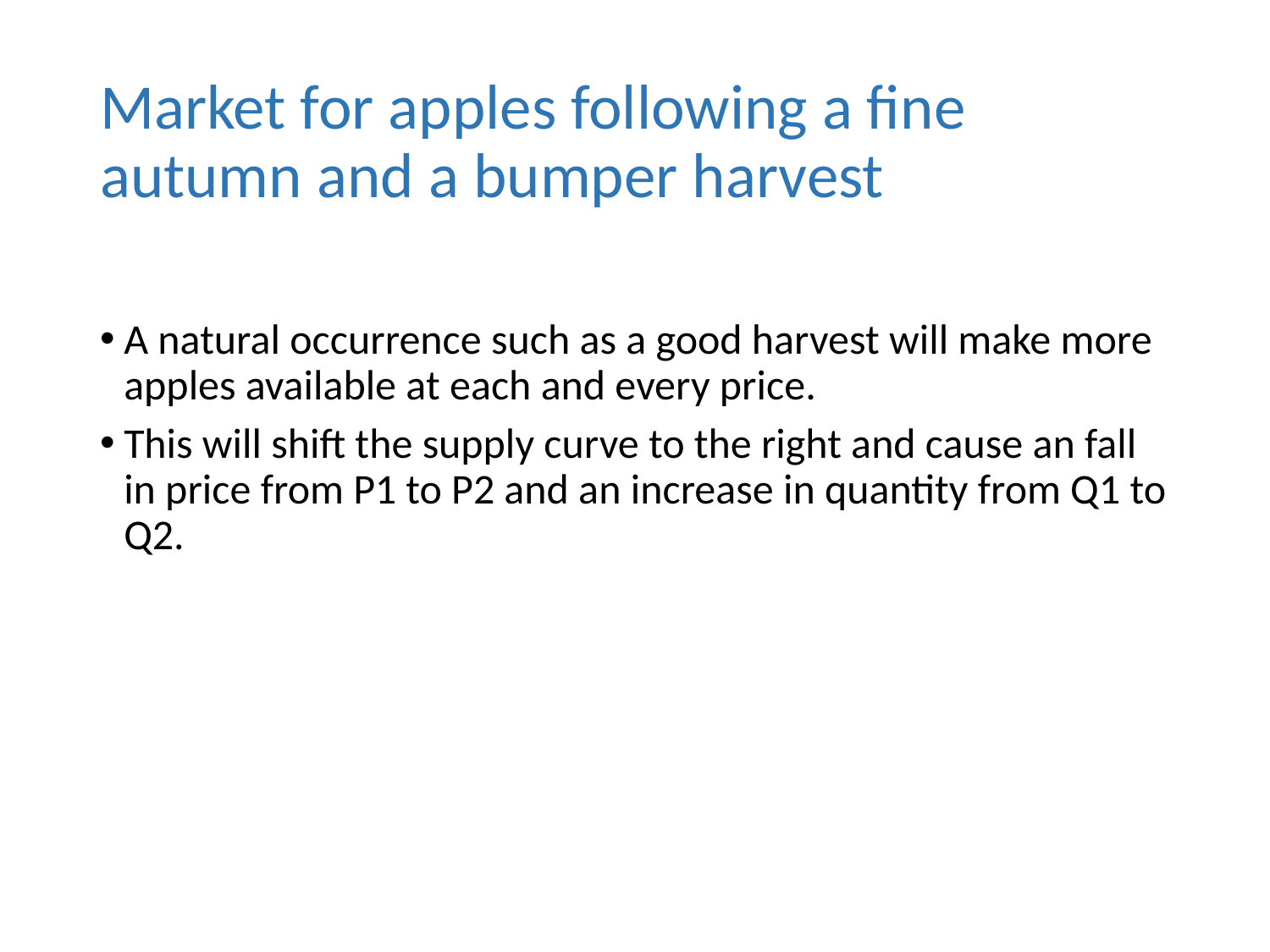

# Market for apples following a fine autumn and a bumper harvest

A natural occurrence such as a good harvest will make more apples available at each and every price.
This will shift the supply curve to the right and cause an fall in price from P1 to P2 and an increase in quantity from Q1 to Q2.